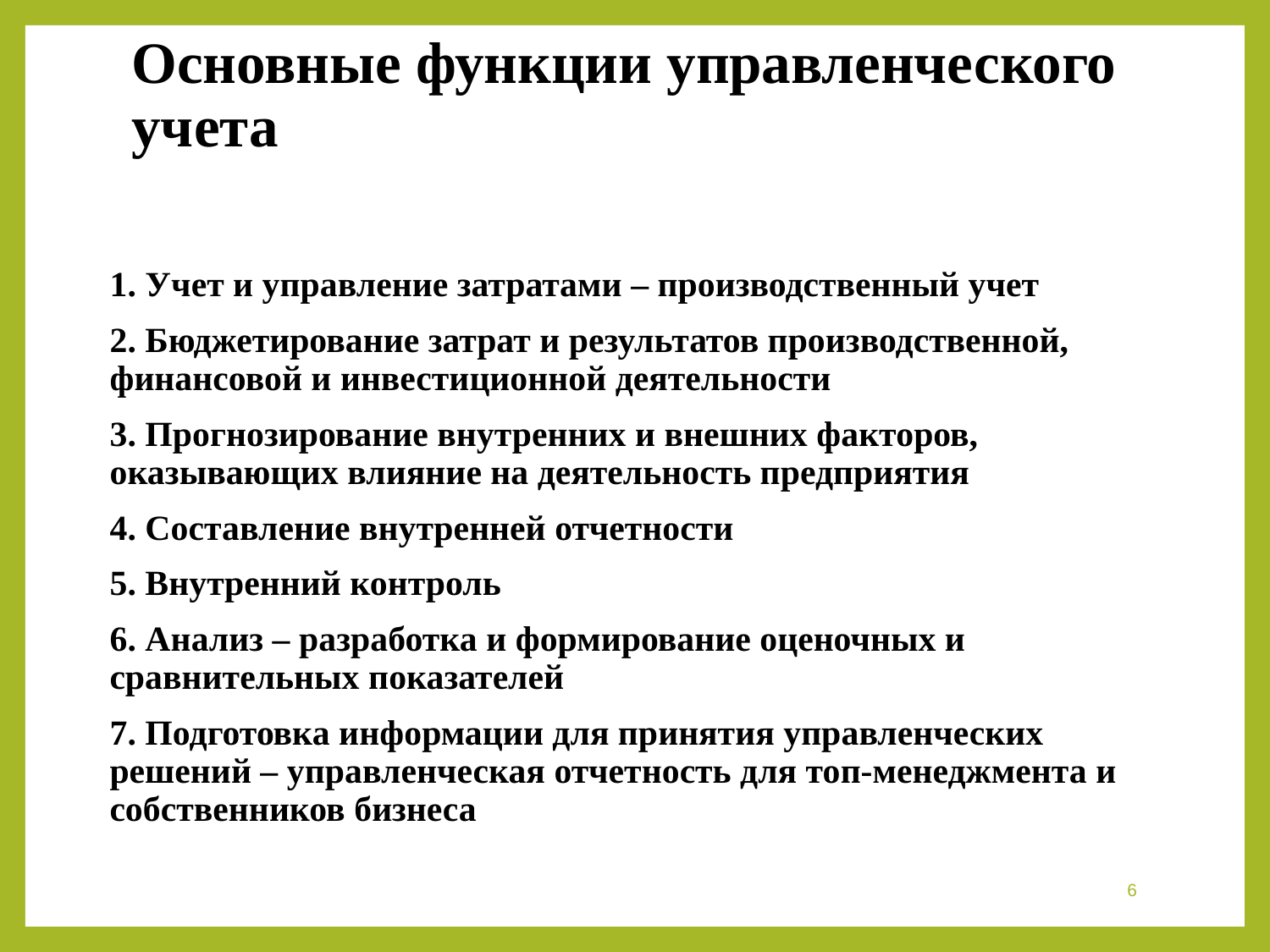

# Основные функции управленческого учета
1. Учет и управление затратами – производственный учет
2. Бюджетирование затрат и результатов производственной, финансовой и инвестиционной деятельности
3. Прогнозирование внутренних и внешних факторов, оказывающих влияние на деятельность предприятия
4. Составление внутренней отчетности
5. Внутренний контроль
6. Анализ – разработка и формирование оценочных и сравнительных показателей
7. Подготовка информации для принятия управленческих решений – управленческая отчетность для топ-менеджмента и собственников бизнеса
6